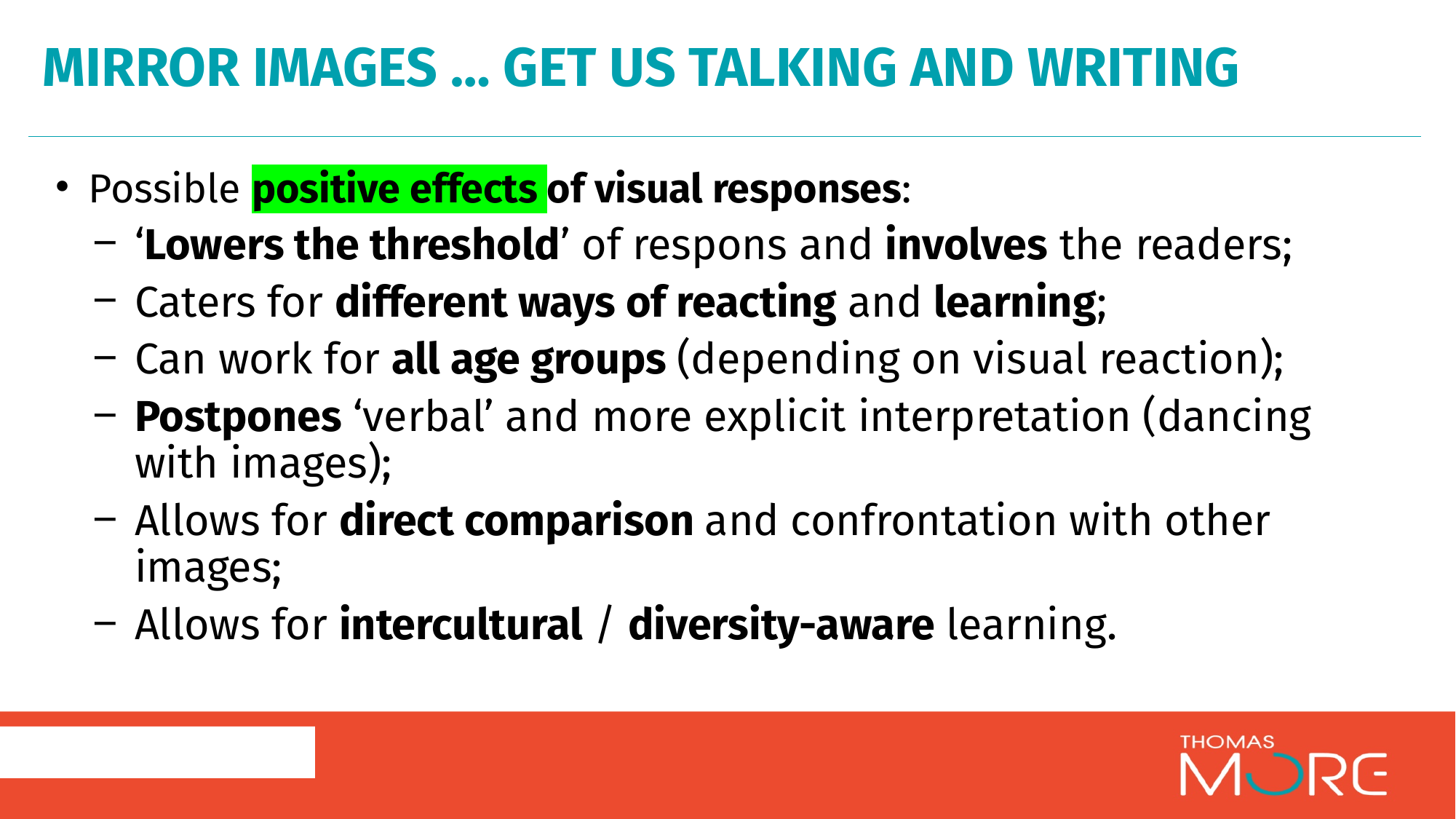

# Mirror images … get us talking and writing
Possible positive effects of visual responses:
‘Lowers the threshold’ of respons and involves the readers;
Caters for different ways of reacting and learning;
Can work for all age groups (depending on visual reaction);
Postpones ‘verbal’ and more explicit interpretation (dancing with images);
Allows for direct comparison and confrontation with other images;
Allows for intercultural / diversity-aware learning.